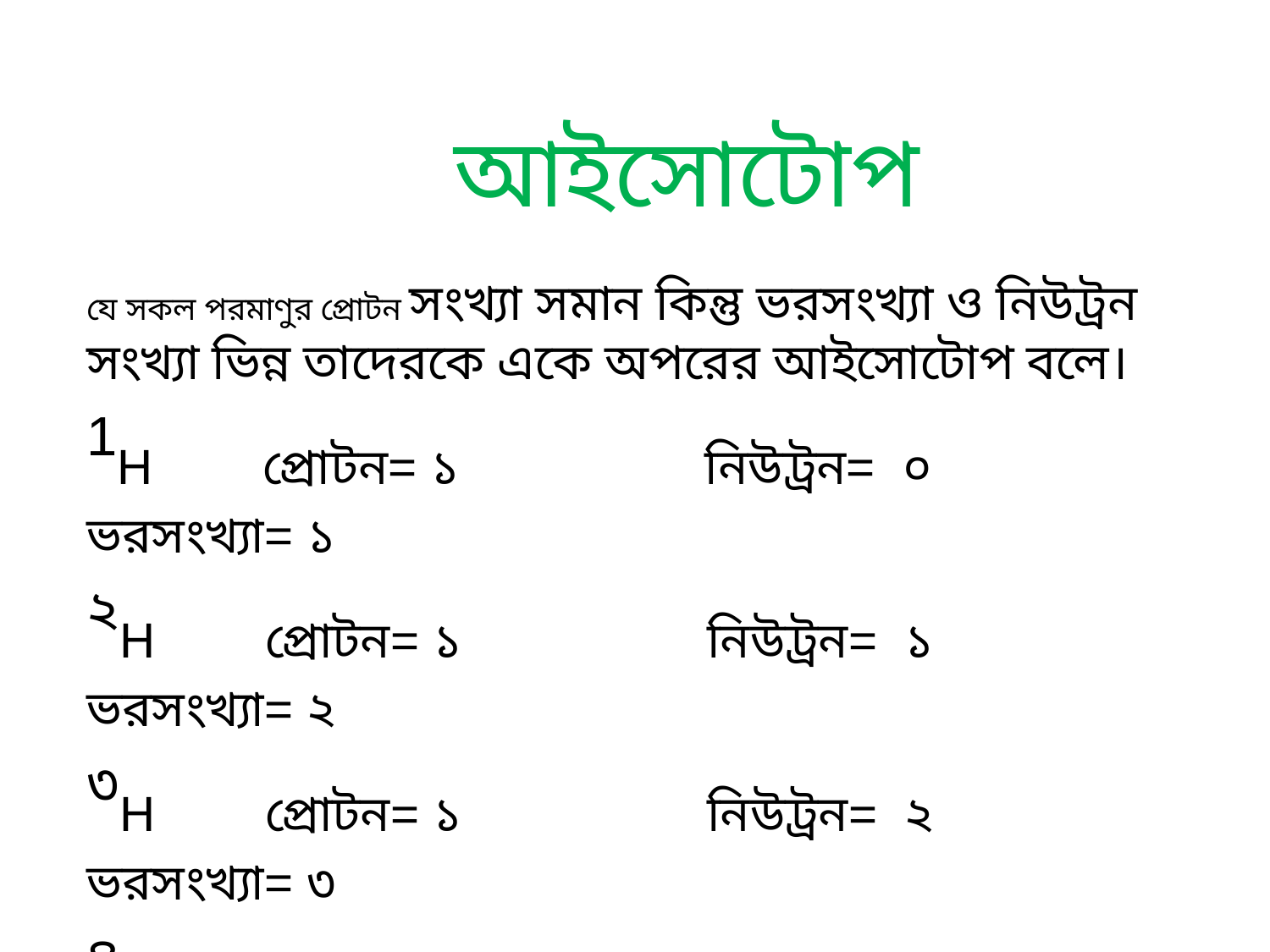

আইসোটোপ
যে সকল পরমাণুর প্রোটন সংখ্যা সমান কিন্তু ভরসংখ্যা ও নিউট্রন সংখ্যা ভিন্ন তাদেরকে একে অপরের আইসোটোপ বলে।
1H        প্রোটন= ১                   নিউট্রন=  ০           ভরসংখ্যা= ১
২H        প্রোটন= ১                   নিউট্রন=  ১           ভরসংখ্যা= ২
৩H        প্রোটন= ১                   নিউট্রন=  ২           ভরসংখ্যা= ৩
৪H        প্রোটন= ১                   নিউট্রন=  ৩          ভরসংখ্যা= ৪
৫H        প্রোটন= ১                   নিউট্রন=  ৪           ভরসংখ্যা= ৫
৬H        প্রোটন= ১                   নিউট্রন=  ৫           ভরসংখ্যা= ৬